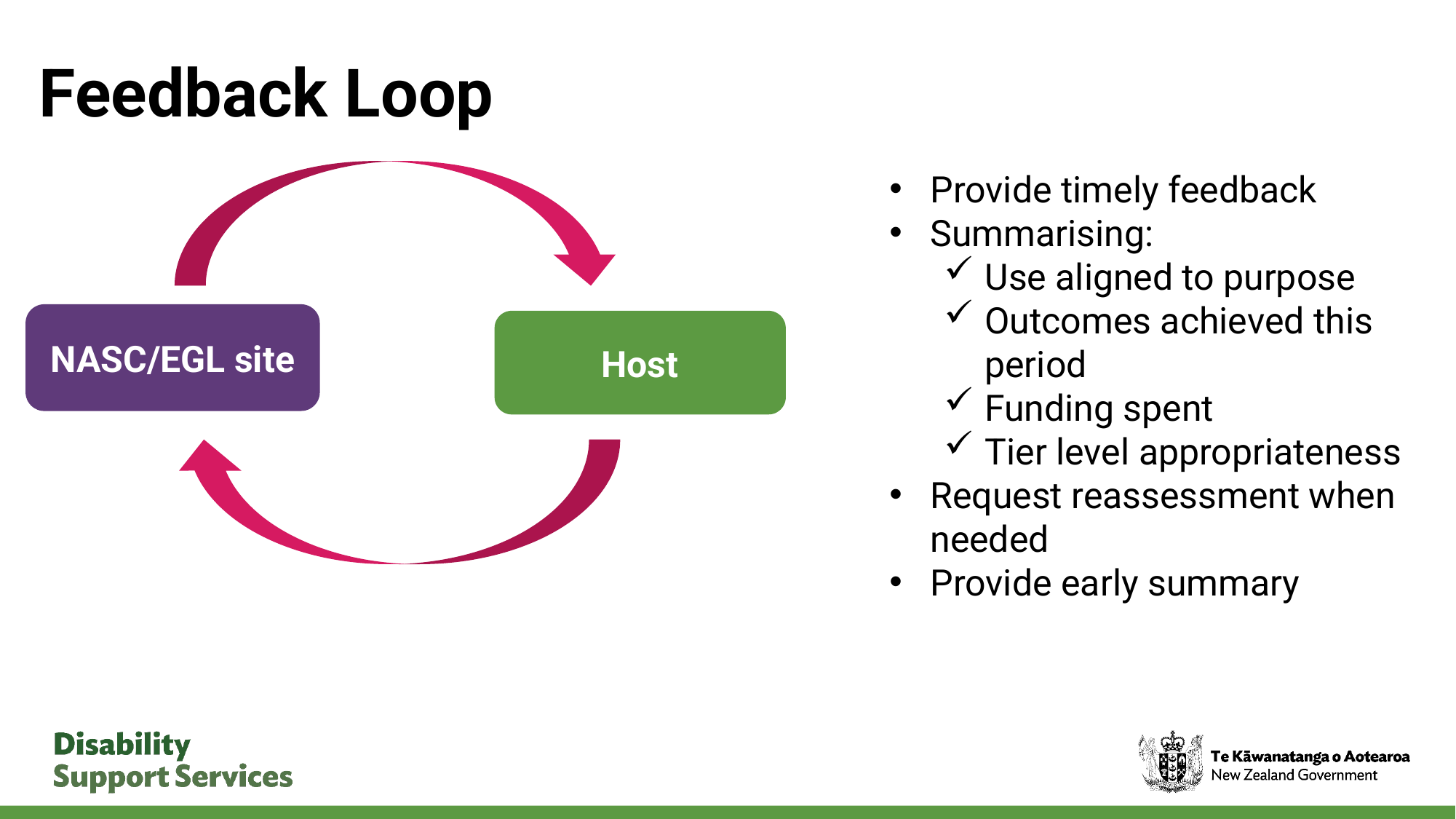

# Feedback Loop

Provide timely feedback
Summarising:
Use aligned to purpose
Outcomes achieved this period
Funding spent
Tier level appropriateness
Request reassessment when needed
Provide early summary
NASC/EGL site
Host